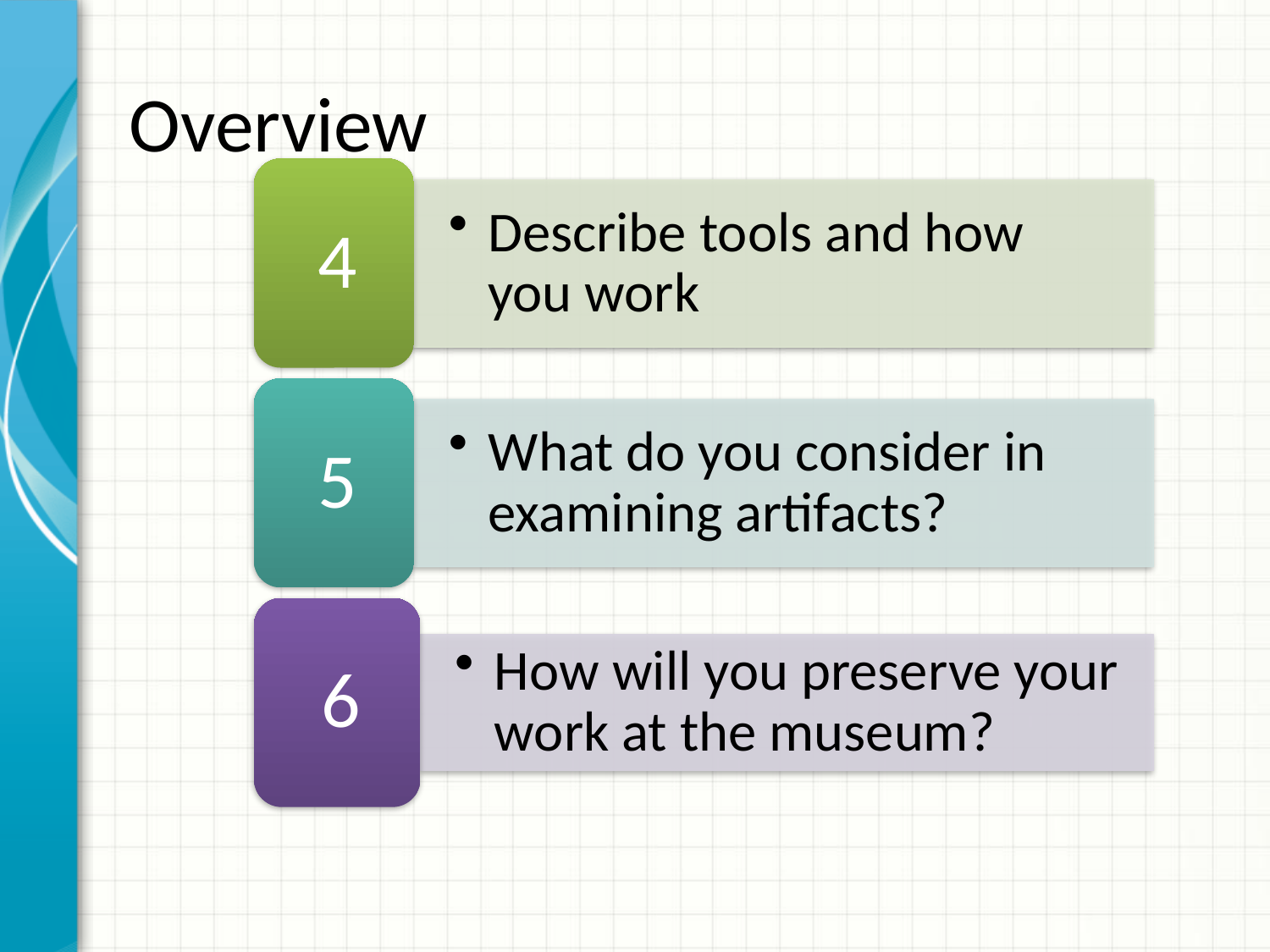

# Overview
Describe tools and how you work
4
What do you consider in examining artifacts?
5
How will you preserve your work at the museum?
6